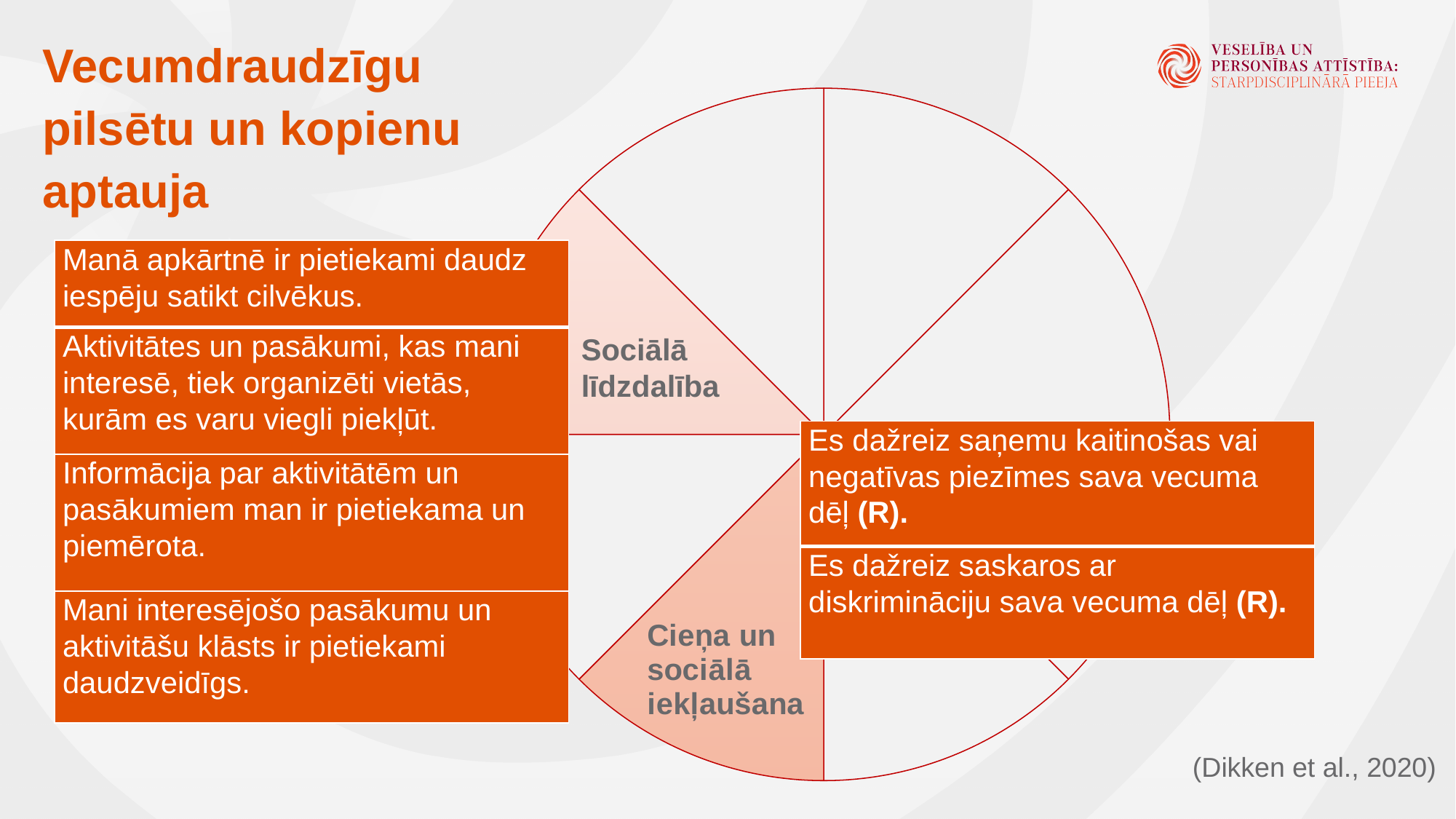

Vecumdraudzīgu pilsētu un kopienu aptauja

### Chart

| Category | Sales |
|---|---|
| 1st Qtr | 12.5 |
| 2nd Qtr | 12.5 |
| 3rd Qtr | 12.5 |
| 4th Qtr | 12.5 |
| 5th | 12.5 |
| 6th | 12.5 |
| 7th | 12.5 |
| 8th | 12.5 |
Sociālā līdzdalība
| Manā apkārtnē ir pietiekami daudz iespēju satikt cilvēkus. |
| --- |
| Aktivitātes un pasākumi, kas mani interesē, tiek organizēti vietās, kurām es varu viegli piekļūt. |
| Informācija par aktivitātēm un pasākumiem man ir pietiekama un piemērota. |
| Mani interesējošo pasākumu un aktivitāšu klāsts ir pietiekami daudzveidīgs. |
| Es dažreiz saņemu kaitinošas vai negatīvas piezīmes sava vecuma dēļ (R). |
| --- |
| Es dažreiz saskaros ar diskrimināciju sava vecuma dēļ (R). |
(Dikken et al., 2020)